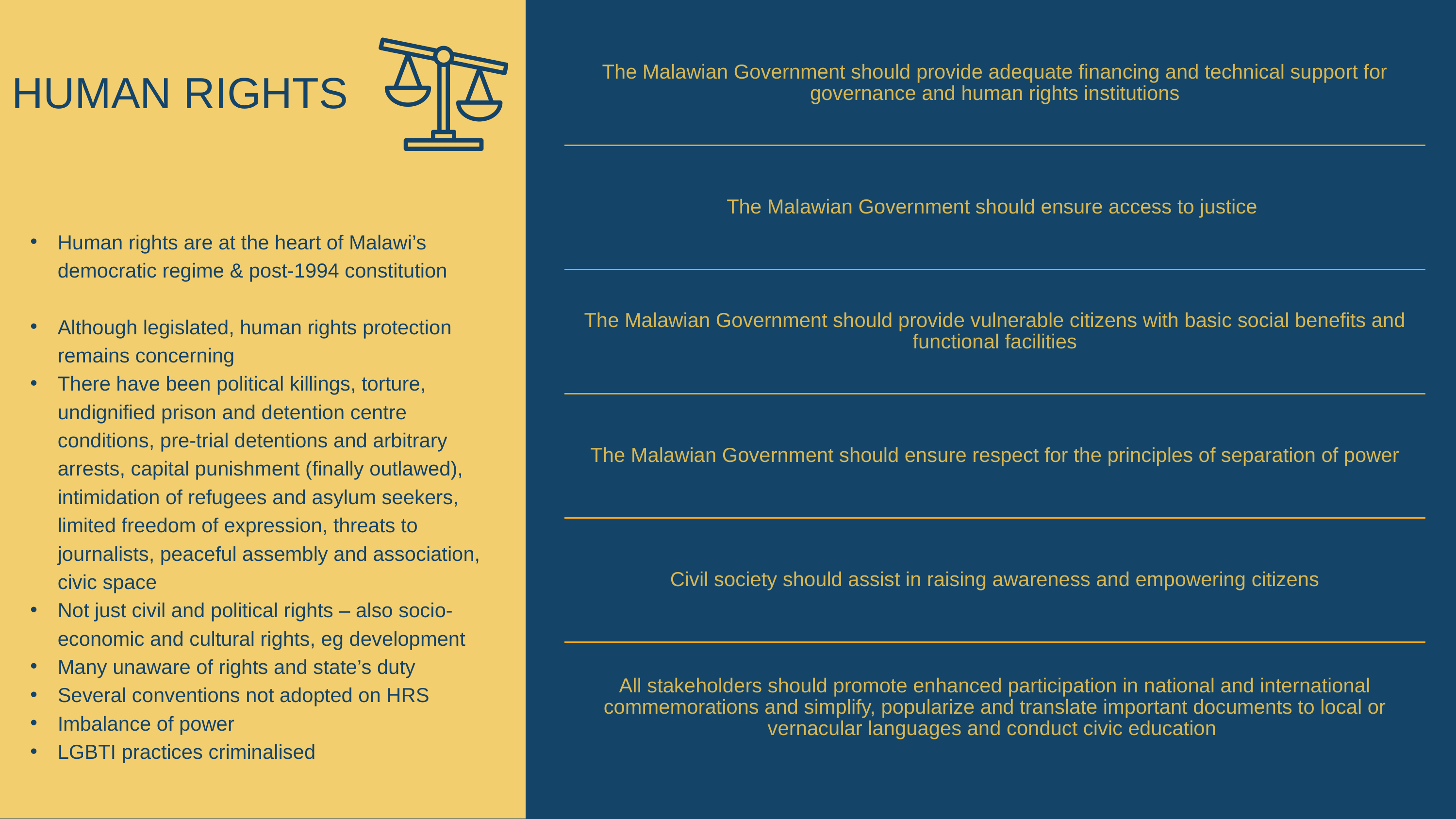

| The Malawian Government should provide adequate financing and technical support for governance and human rights institutions |
| --- |
| The Malawian Government should ensure access to justice |
| The Malawian Government should provide vulnerable citizens with basic social benefits and functional facilities |
| The Malawian Government should ensure respect for the principles of separation of power |
| Civil society should assist in raising awareness and empowering citizens |
| All stakeholders should promote enhanced participation in national and international commemorations and simplify, popularize and translate important documents to local or vernacular languages and conduct civic education |

 HUMAN RIGHTS

Human rights are at the heart of Malawi’s democratic regime & post-1994 constitution

Although legislated, human rights protection remains concerning
There have been political killings, torture, undignified prison and detention centre conditions, pre-trial detentions and arbitrary arrests, capital punishment (finally outlawed), intimidation of refugees and asylum seekers, limited freedom of expression, threats to journalists, peaceful assembly and association, civic space
Not just civil and political rights – also socio-economic and cultural rights, eg development
Many unaware of rights and state’s duty
Several conventions not adopted on HRS
Imbalance of power
LGBTI practices criminalised